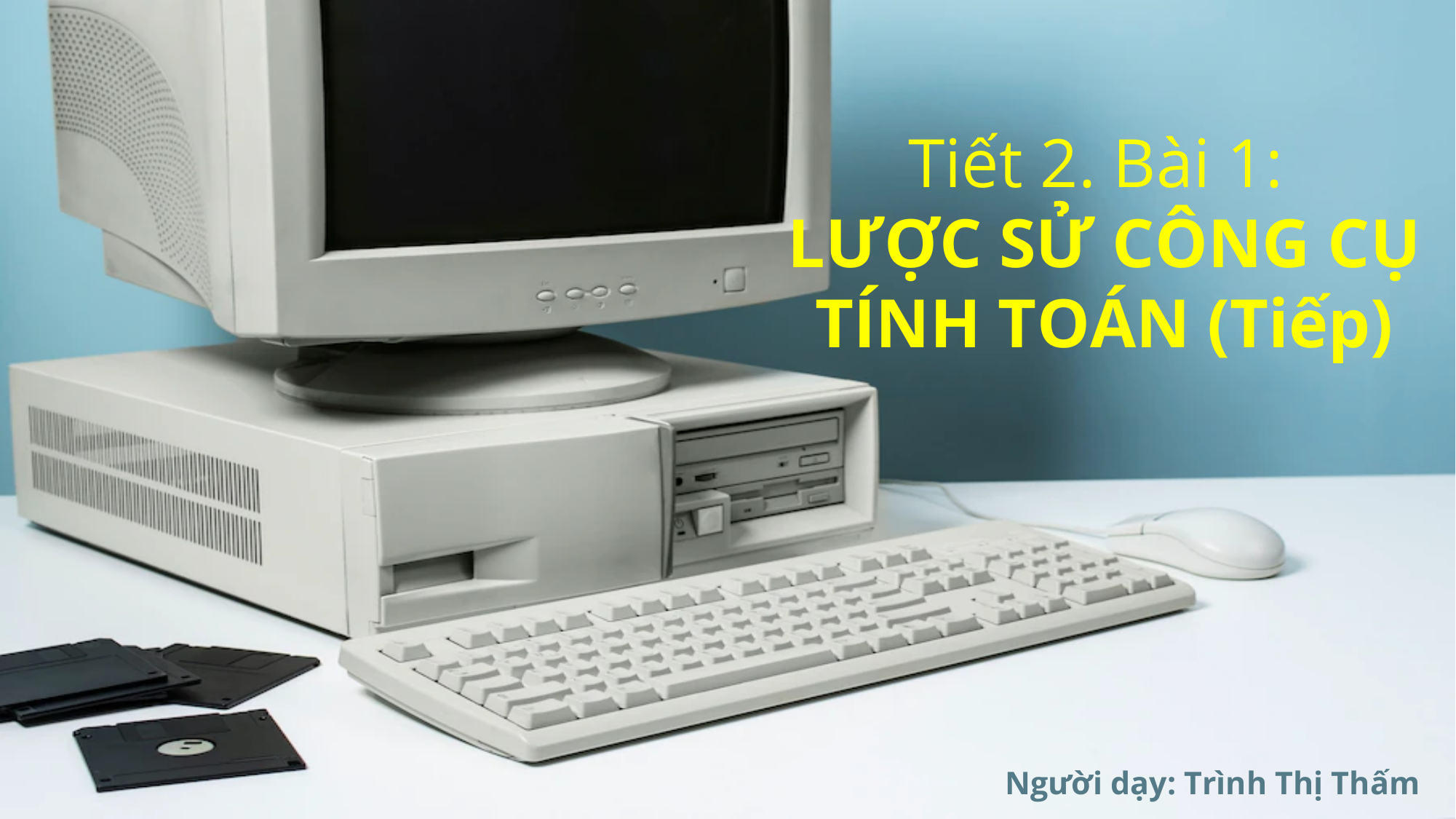

# Tiết 2. Bài 1: LƯỢC SỬ CÔNG CỤ TÍNH TOÁN (Tiếp)
Người dạy: Trình Thị Thấm